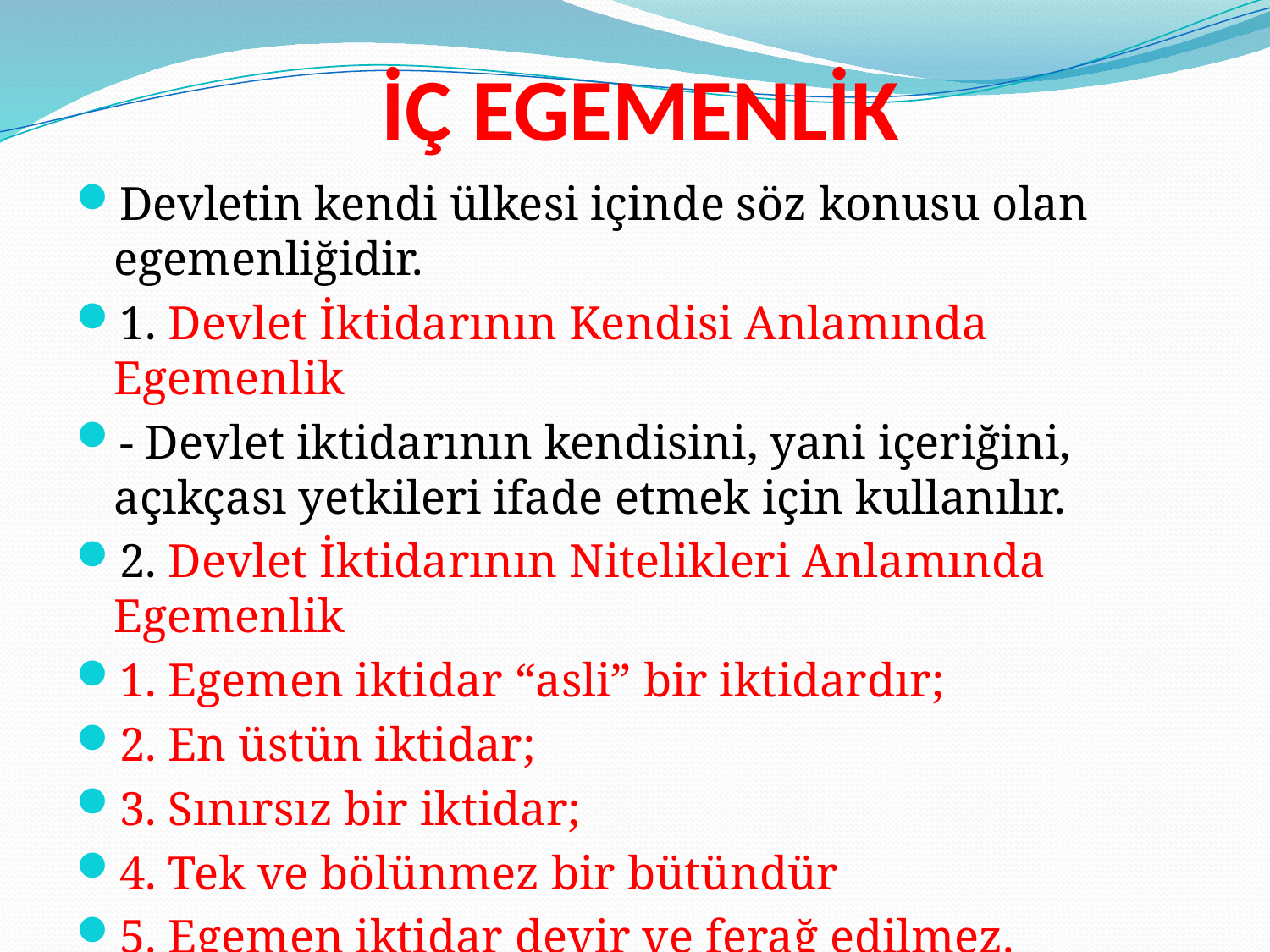

# İÇ EGEMENLİK
Devletin kendi ülkesi içinde söz konusu olan egemenliğidir.
1. Devlet İktidarının Kendisi Anlamında Egemenlik
- Devlet iktidarının kendisini, yani içeriğini, açıkçası yetkileri ifade etmek için kullanılır.
2. Devlet İktidarının Nitelikleri Anlamında Egemenlik
1. Egemen iktidar “asli” bir iktidardır;
2. En üstün iktidar;
3. Sınırsız bir iktidar;
4. Tek ve bölünmez bir bütündür
5. Egemen iktidar devir ve ferağ edilmez.